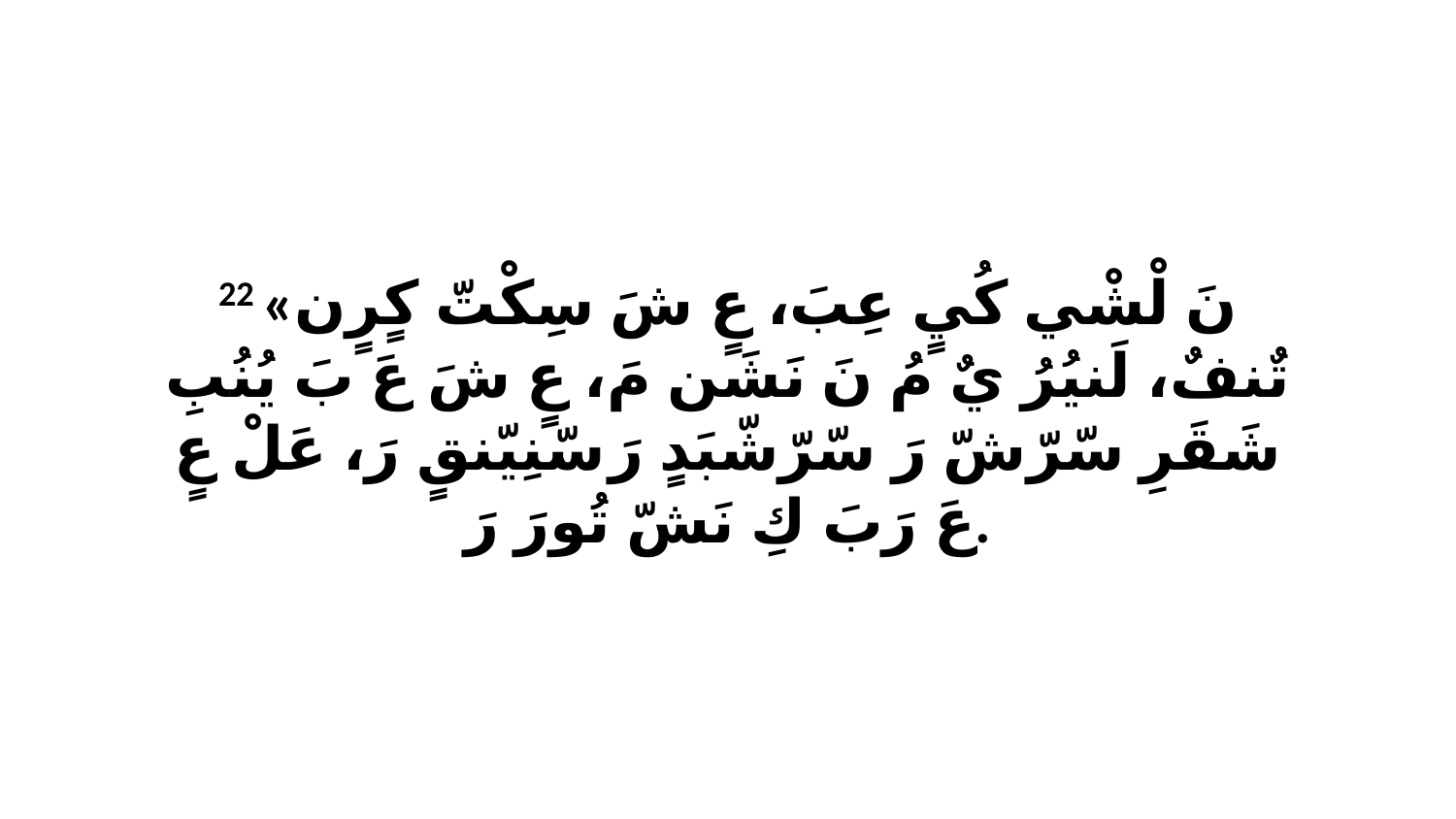

22 «نَ لْشْي كُيٍ عِبَ، عٍ شَ سِكْتّ كٍرٍن تٌنفٌ، لَنيُرُ يٌ مُ نَ نَشَن مَ، عٍ شَ عَ بَ يُنُبِ شَقَرِ سّرّشّ رَ سّرّشّبَدٍ رَ سّنِيّنقٍ رَ، عَلْ عٍ عَ رَبَ كِ نَشّ تُورَ رَ.